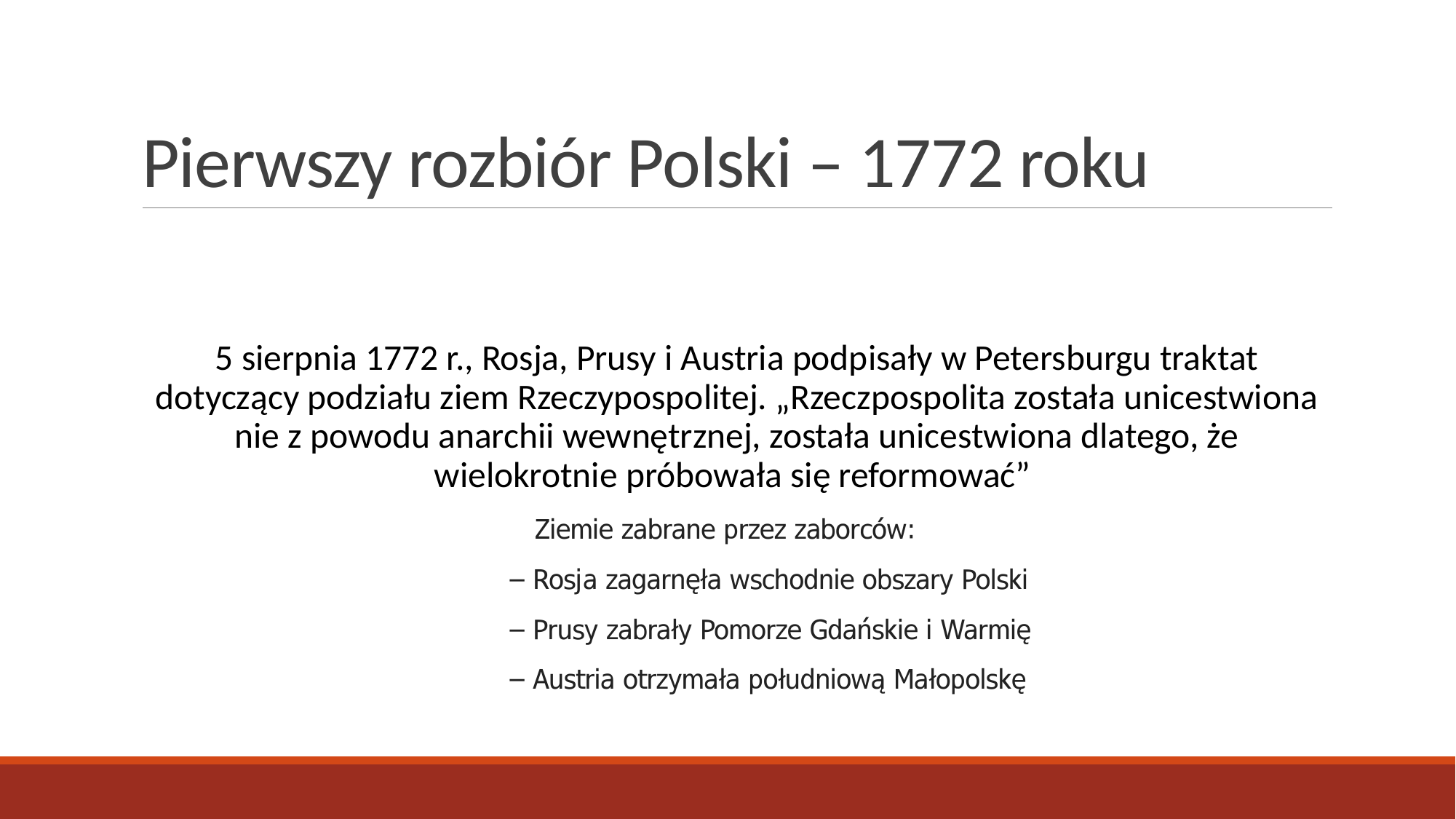

# Pierwszy rozbiór Polski – 1772 roku
5 sierpnia 1772 r., Rosja, Prusy i Austria podpisały w Petersburgu traktat dotyczący podziału ziem Rzeczypospolitej. „Rzeczpospolita została unicestwiona nie z powodu anarchii wewnętrznej, została unicestwiona dlatego, że wielokrotnie próbowała się reformować”
                                               Ziemie zabrane przez zaborców:
                                            – Rosja zagarnęła wschodnie obszary Polski
                                            – Prusy zabrały Pomorze Gdańskie i Warmię
                                            – Austria otrzymała południową Małopolskę